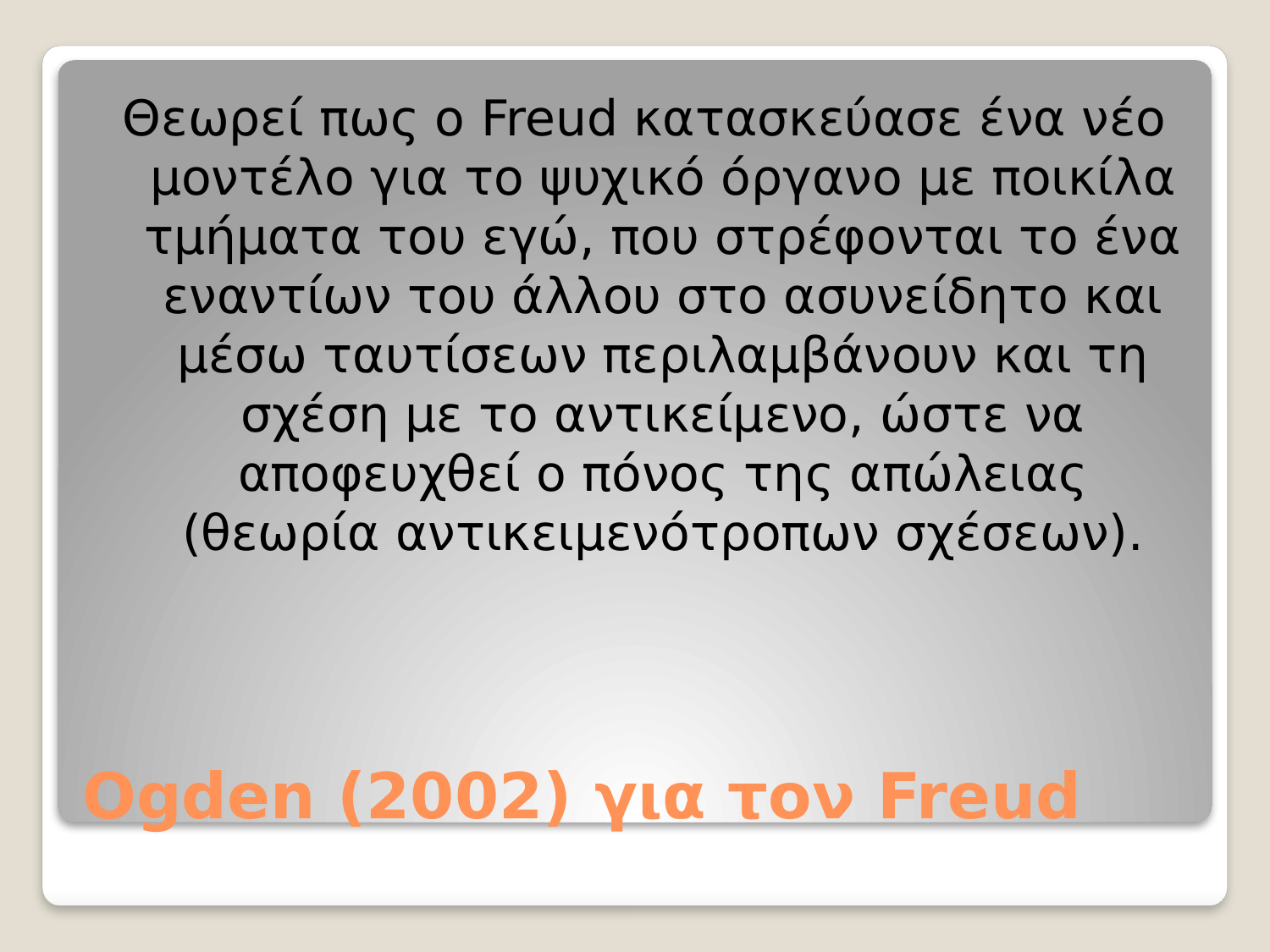

Θεωρεί πως ο Freud κατασκεύασε ένα νέο μοντέλο για το ψυχικό όργανο με ποικίλα τμήματα του εγώ, που στρέφονται το ένα εναντίων του άλλου στο ασυνείδητο και μέσω ταυτίσεων περιλαμβάνουν και τη σχέση με το αντικείμενο, ώστε να αποφευχθεί ο πόνος της απώλειας (θεωρία αντικειμενότροπων σχέσεων).
# Ogden (2002) για τον Freud